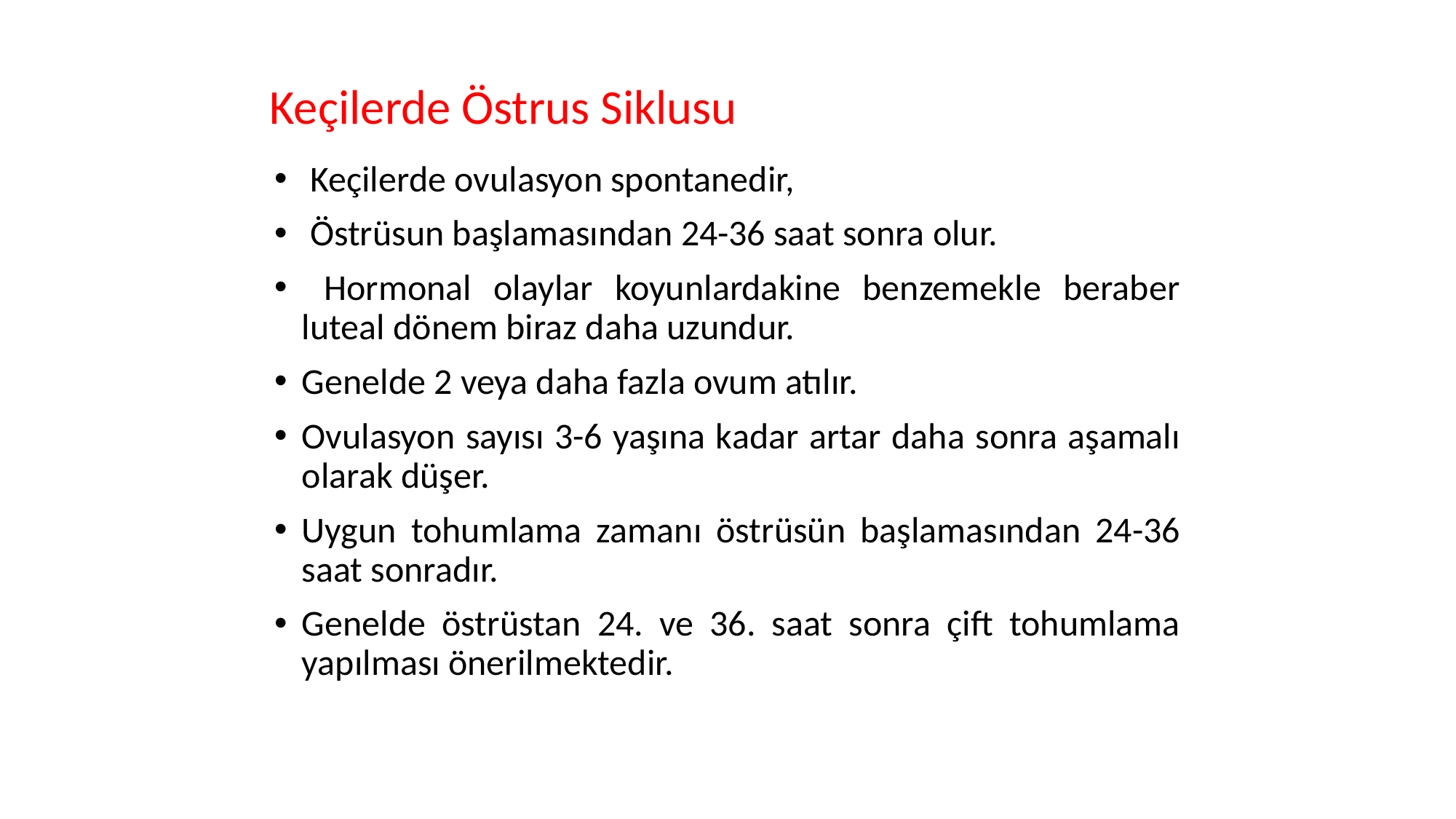

# Keçilerde Östrus Siklusu
 Keçilerde ovulasyon spontanedir,
 Östrüsun başlamasından 24-36 saat sonra olur.
 Hormonal olaylar koyunlardakine benzemekle beraber luteal dönem biraz daha uzundur.
Genelde 2 veya daha fazla ovum atılır.
Ovulasyon sayısı 3-6 yaşına kadar artar daha sonra aşamalı olarak düşer.
Uygun tohumlama zamanı östrüsün başlamasından 24-36 saat sonradır.
Genelde östrüstan 24. ve 36. saat sonra çift tohumlama yapılması önerilmektedir.